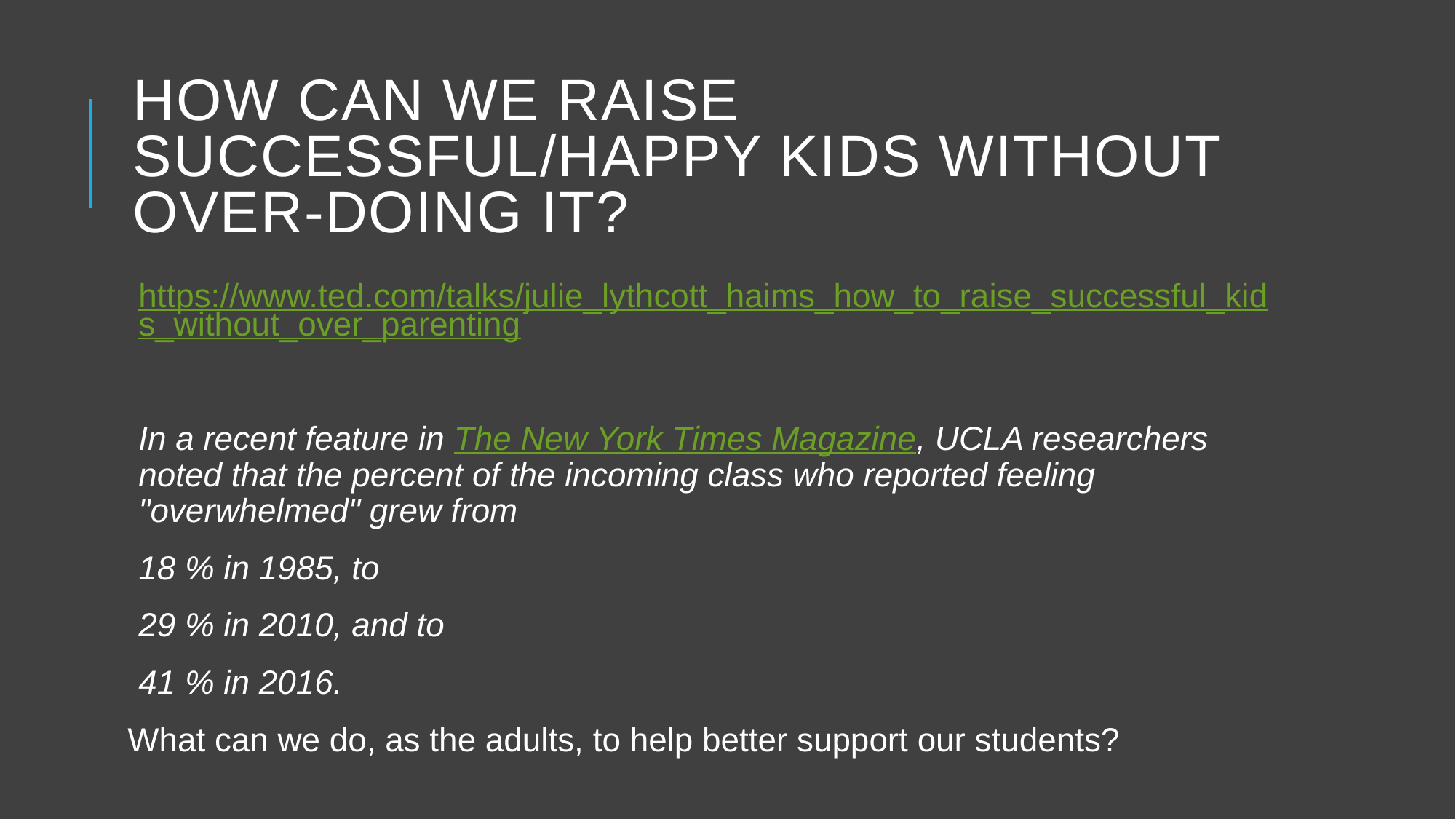

# How can we Raise successful/happy kids without over-doing it?
https://www.ted.com/talks/julie_lythcott_haims_how_to_raise_successful_kids_without_over_parenting

In a recent feature in The New York Times Magazine, UCLA researchers noted that the percent of the incoming class who reported feeling "overwhelmed" grew from
18 % in 1985, to
29 % in 2010, and to
41 % in 2016.
What can we do, as the adults, to help better support our students?